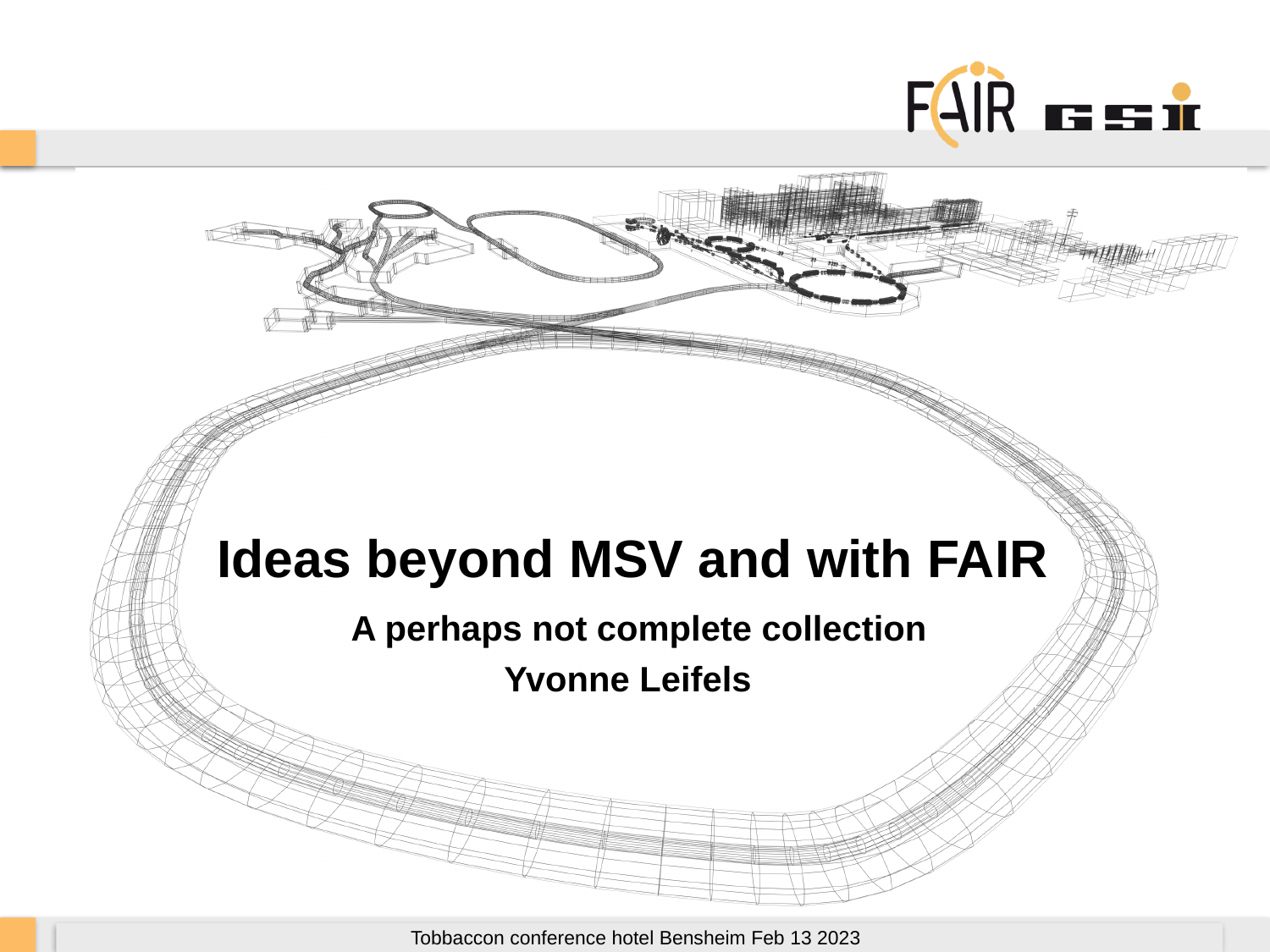

#
Ideas beyond MSV and with FAIR
 A perhaps not complete collection
Yvonne Leifels
Tobbaccon conference hotel Bensheim Feb 13 2023